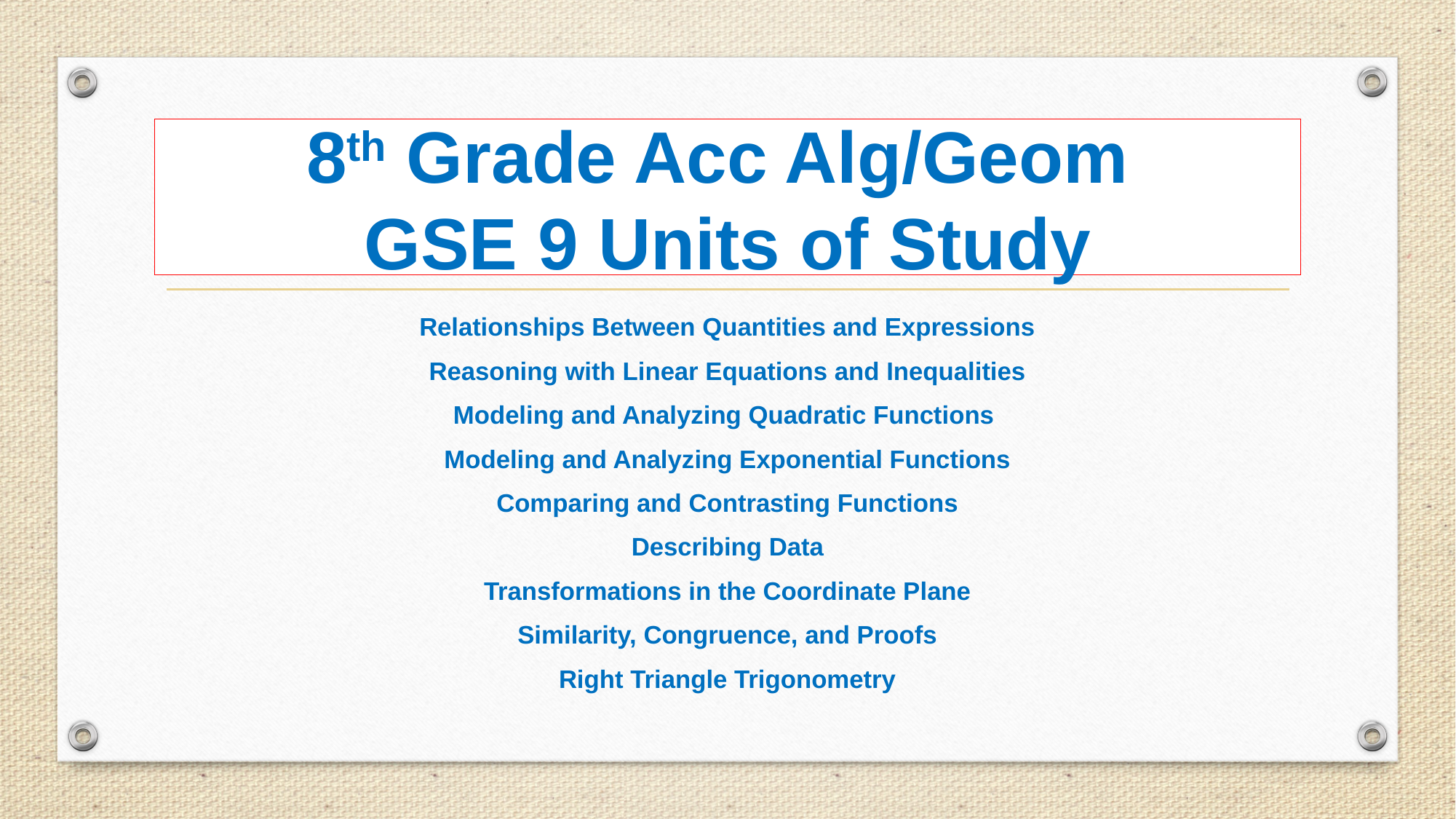

# 8th Grade Acc Alg/Geom GSE 9 Units of Study
Relationships Between Quantities and Expressions
Reasoning with Linear Equations and Inequalities
Modeling and Analyzing Quadratic Functions
Modeling and Analyzing Exponential Functions
Comparing and Contrasting Functions
Describing Data
Transformations in the Coordinate Plane
Similarity, Congruence, and Proofs
Right Triangle Trigonometry